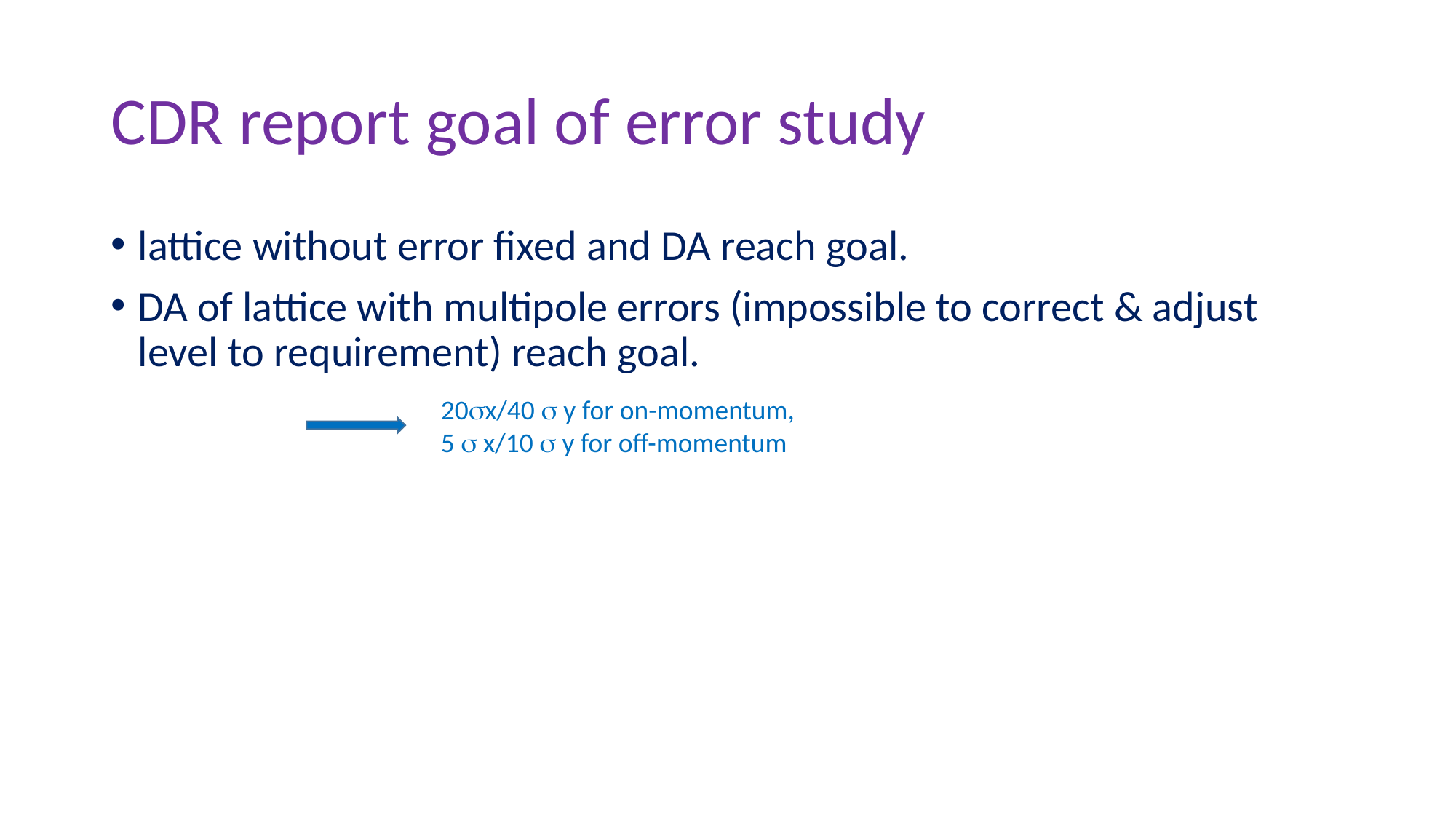

# CDR report goal of error study
lattice without error fixed and DA reach goal.
DA of lattice with multipole errors (impossible to correct & adjust level to requirement) reach goal.
20σx/40 σ y for on-momentum, 5 σ x/10 σ y for off-momentum